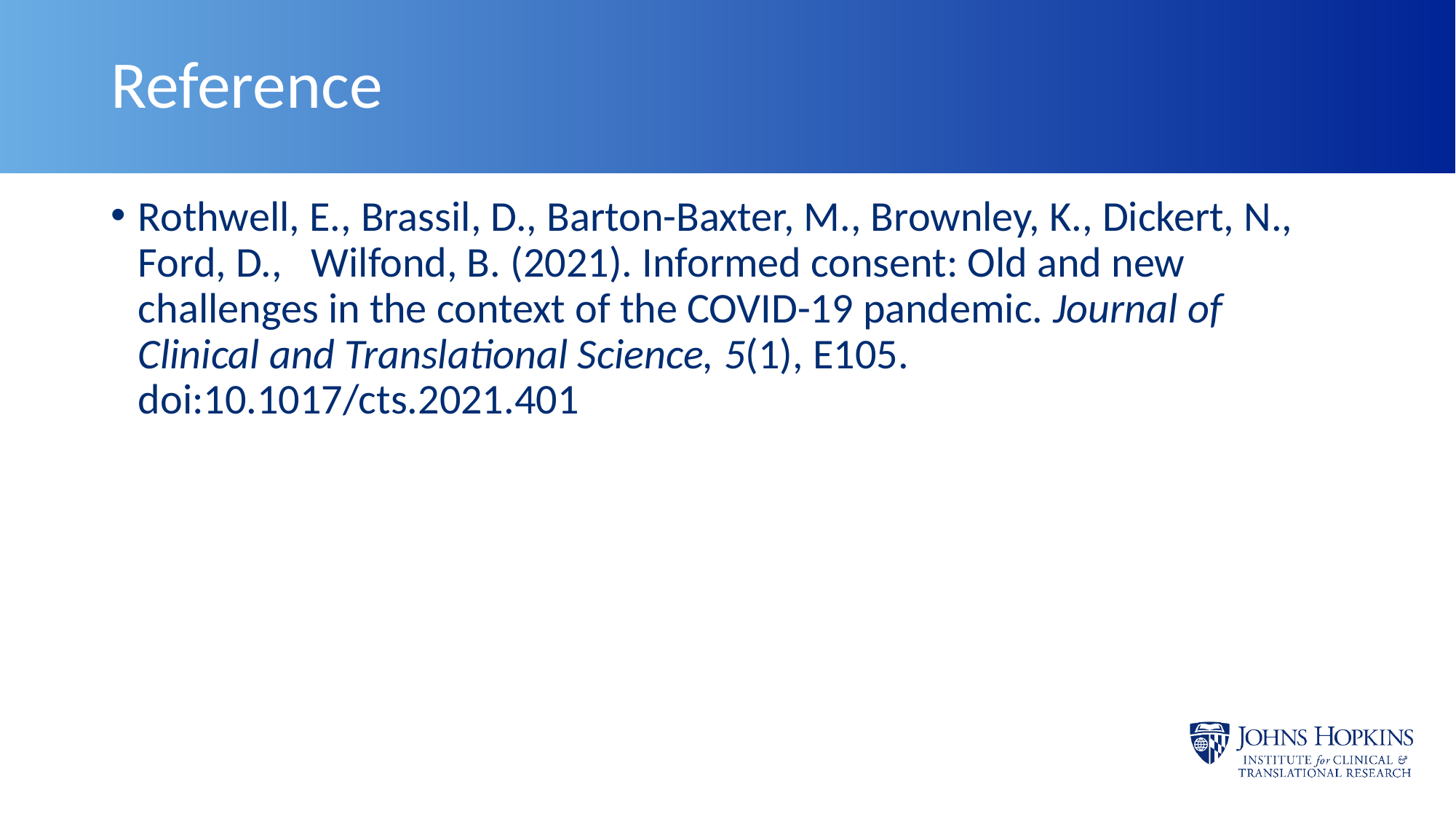

# Reference
Rothwell, E., Brassil, D., Barton-Baxter, M., Brownley, K., Dickert, N., Ford, D.,   Wilfond, B. (2021). Informed consent: Old and new challenges in the context of the COVID-19 pandemic. Journal of Clinical and Translational Science, 5(1), E105. doi:10.1017/cts.2021.401